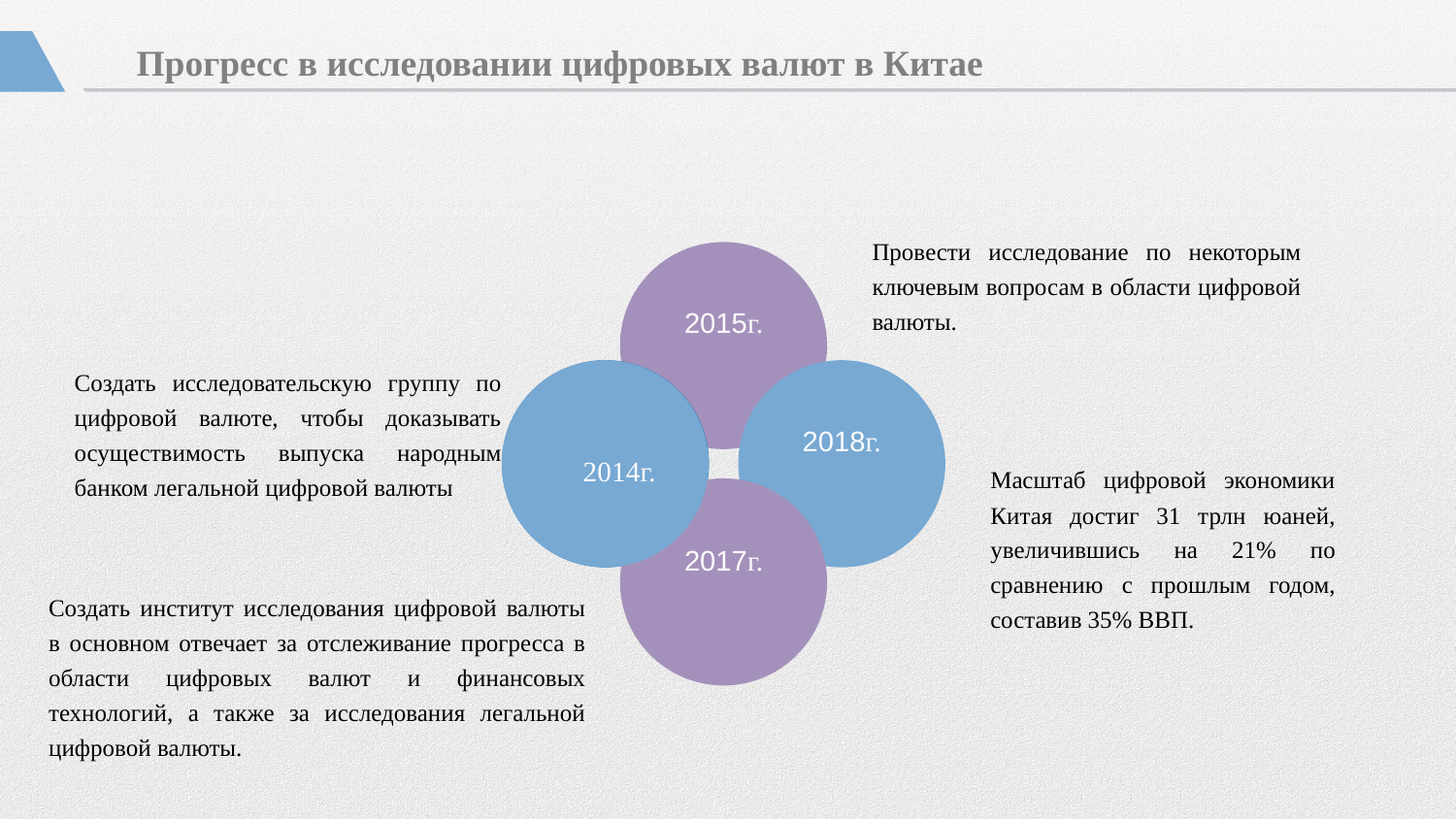

Прогресс в исследовании цифровых валют в Китае
Провести исследование по некоторым ключевым вопросам в области цифровой валюты.

2015г.

Создать исследовательскую группу по цифровой валюте, чтобы доказывать осуществимость выпуска народным банком легальной цифровой валюты
2014г.
2018г.

Масштаб цифровой экономики Китая достиг 31 трлн юаней, увеличившись на 21% по сравнению с прошлым годом, составив 35% ВВП.

2017г.

Создать институт исследования цифровой валюты в основном отвечает за отслеживание прогресса в области цифровых валют и финансовых технологий, а также за исследования легальной цифровой валюты.